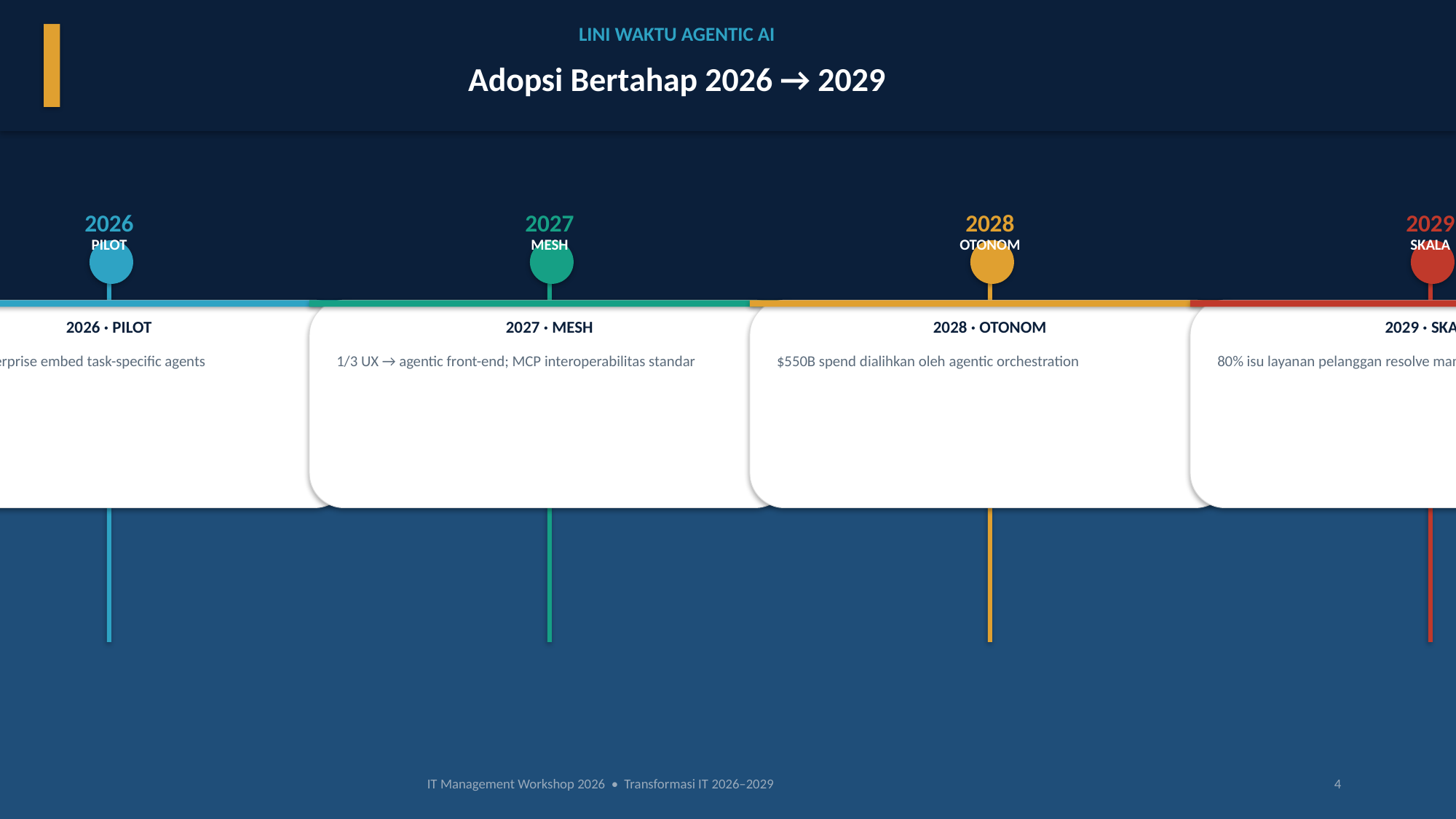

LINI WAKTU AGENTIC AI

Adopsi Bertahap 2026 → 2029
2026
2027
2028
2029
PILOT
MESH
OTONOM
SKALA

2026 · PILOT
2027 · MESH
2028 · OTONOM
2029 · SKALA
40% aplikasi enterprise embed task-specific agents
1/3 UX → agentic front-end; MCP interoperabilitas standar
$550B spend dialihkan oleh agentic orchestration
80% isu layanan pelanggan resolve mandiri oleh agen
IT Management Workshop 2026  •  Transformasi IT 2026–2029
4